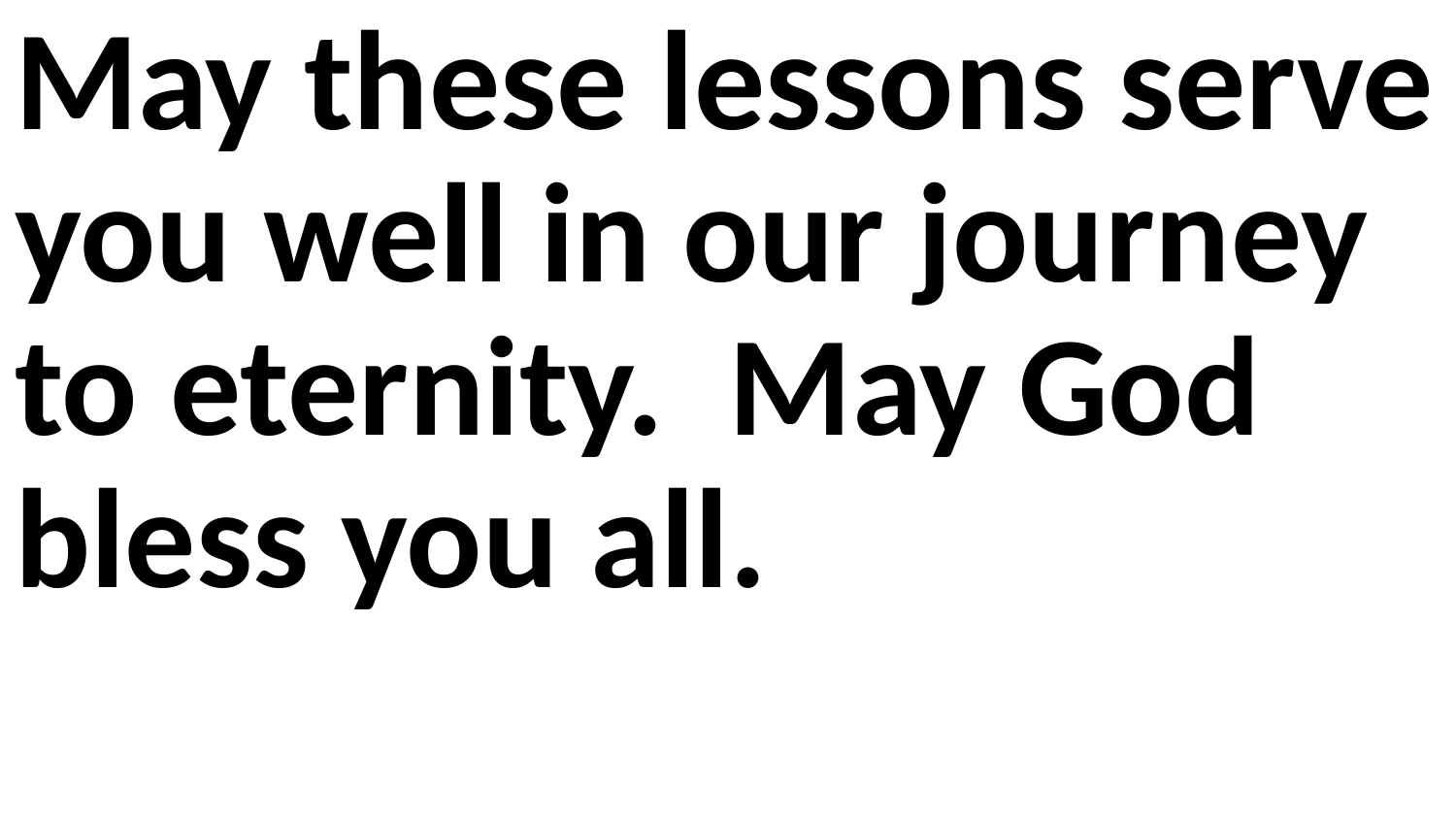

May these lessons serve you well in our journey to eternity.  May God bless you all.